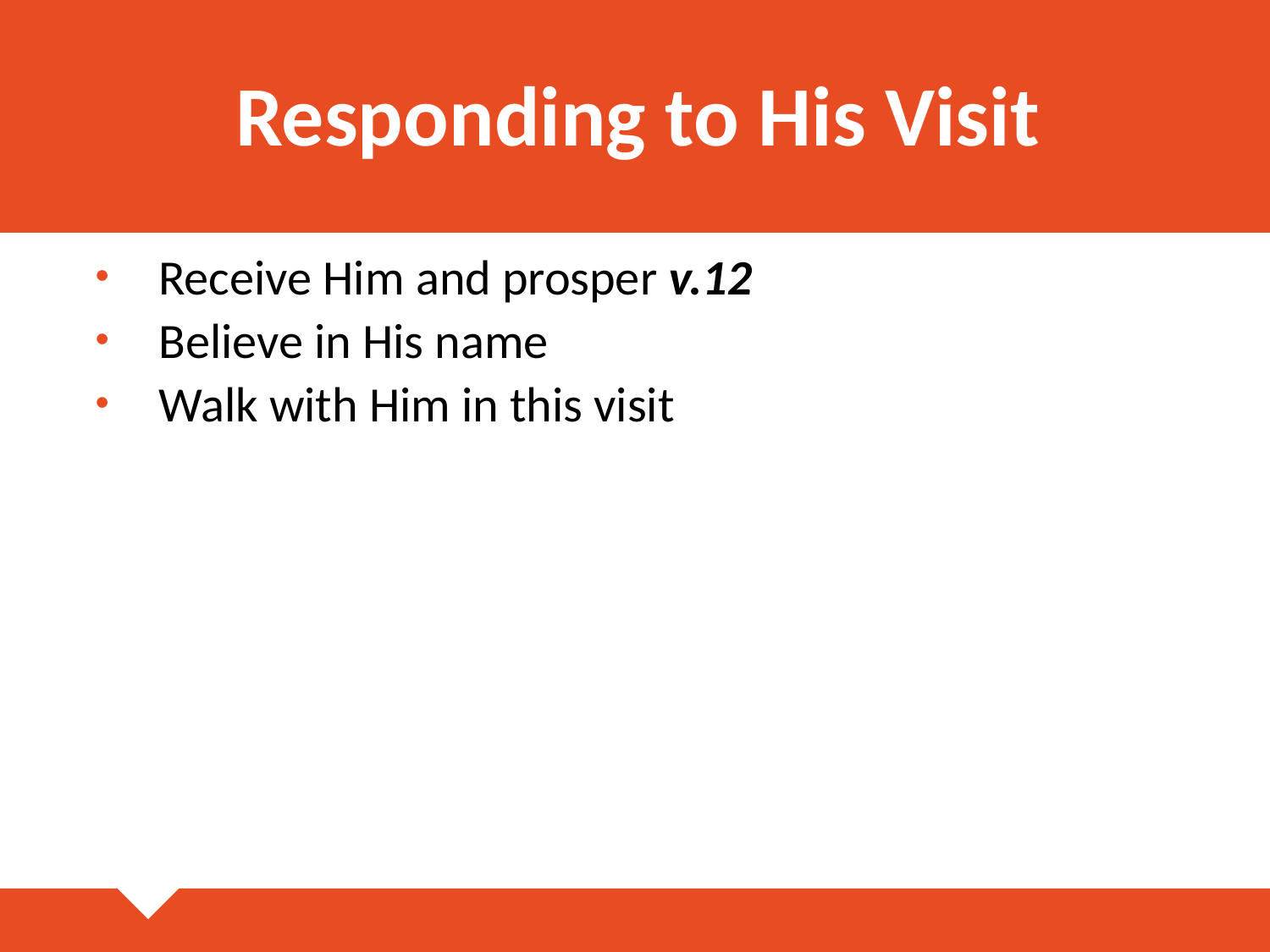

# Responding to His Visit
Receive Him and prosper v.12
Believe in His name
Walk with Him in this visit